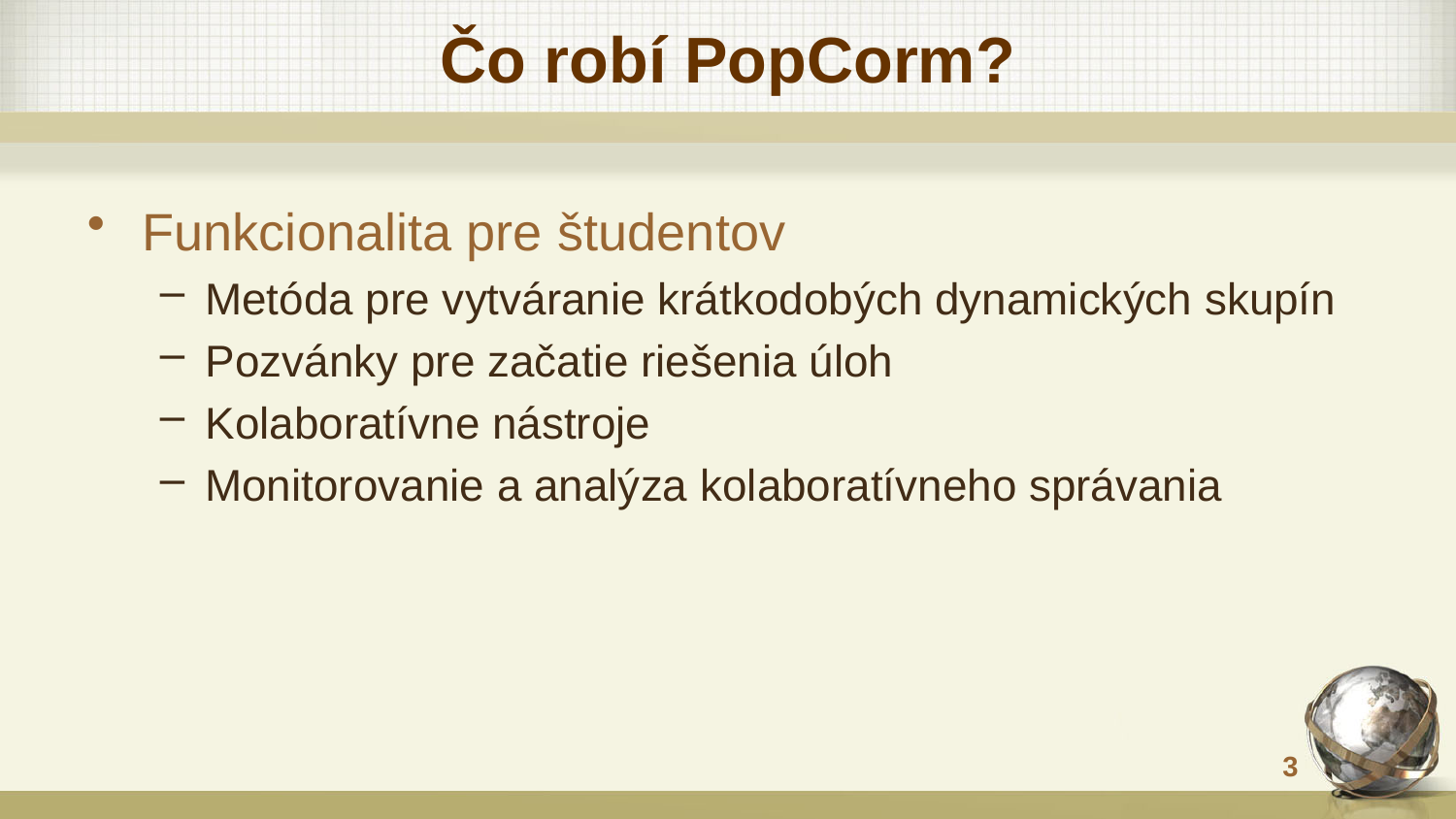

# Čo robí PopCorm?
Funkcionalita pre študentov
Metóda pre vytváranie krátkodobých dynamických skupín
Pozvánky pre začatie riešenia úloh
Kolaboratívne nástroje
Monitorovanie a analýza kolaboratívneho správania